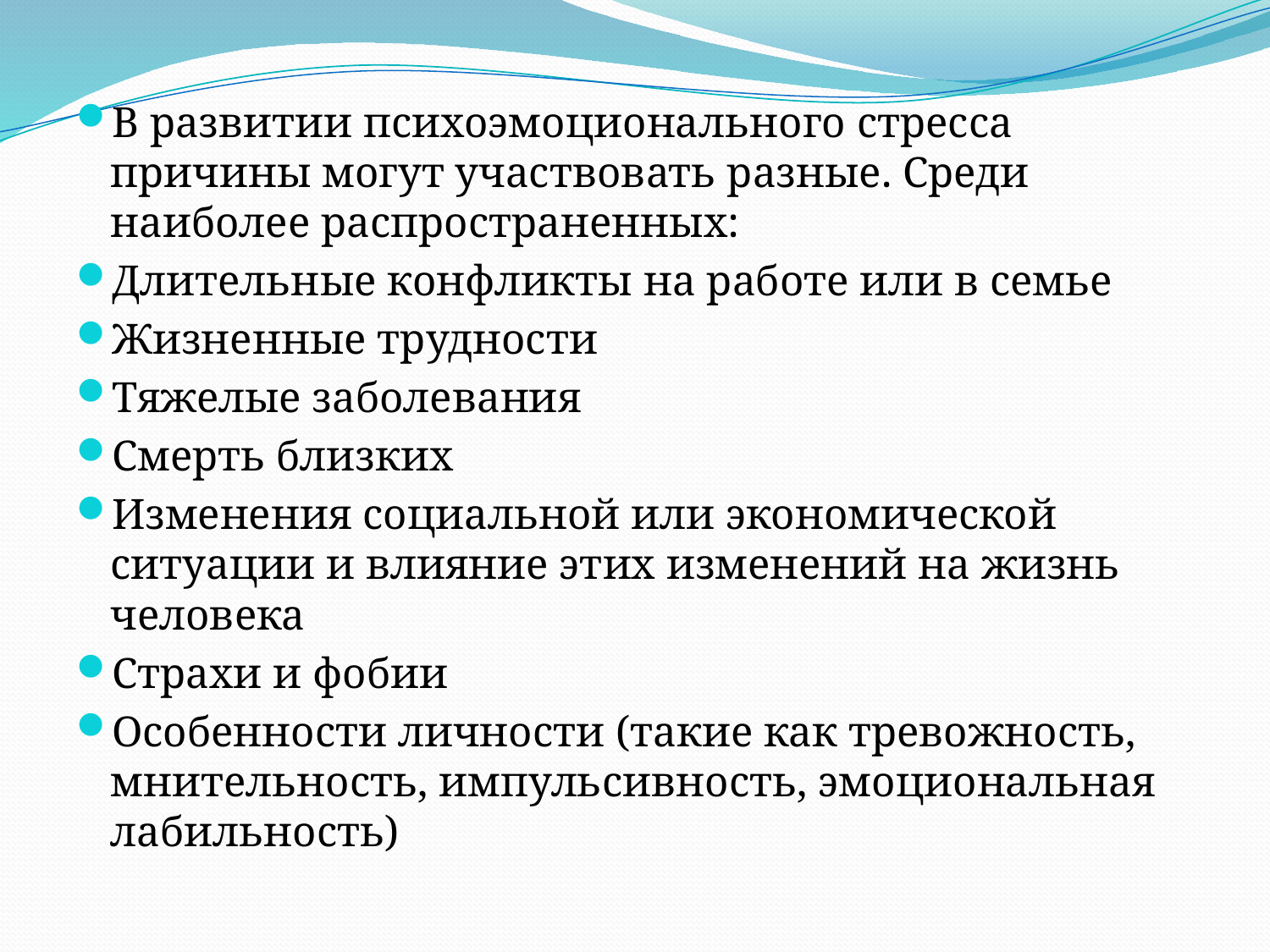

В развитии психоэмоционального стресса причины могут участвовать разные. Среди наиболее распространенных:
Длительные конфликты на работе или в семье
Жизненные трудности
Тяжелые заболевания
Смерть близких
Изменения социальной или экономической ситуации и влияние этих изменений на жизнь человека
Страхи и фобии
Особенности личности (такие как тревожность, мнительность, импульсивность, эмоциональная лабильность)